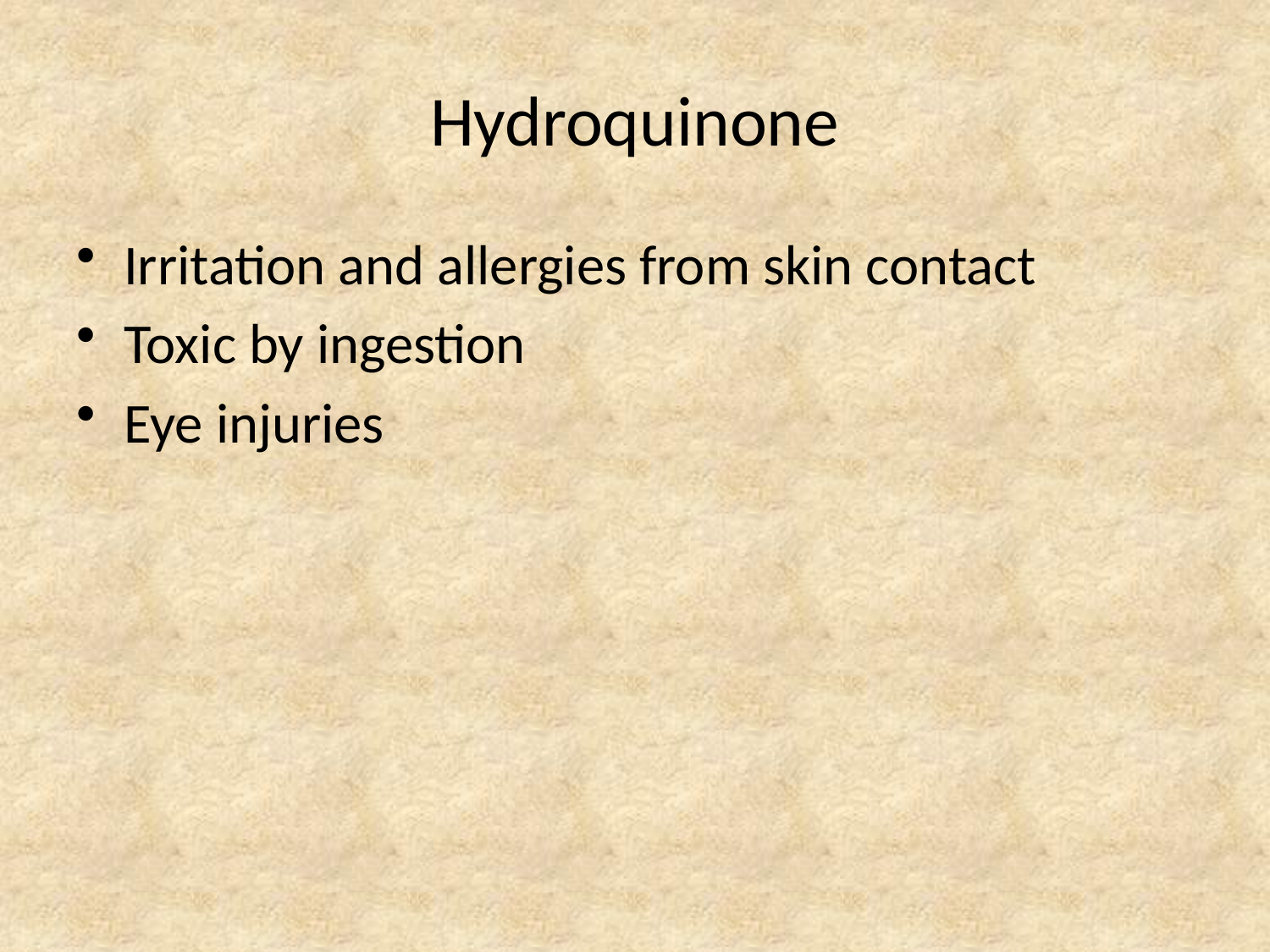

# Hydroquinone
Irritation and allergies from skin contact
Toxic by ingestion
Eye injuries